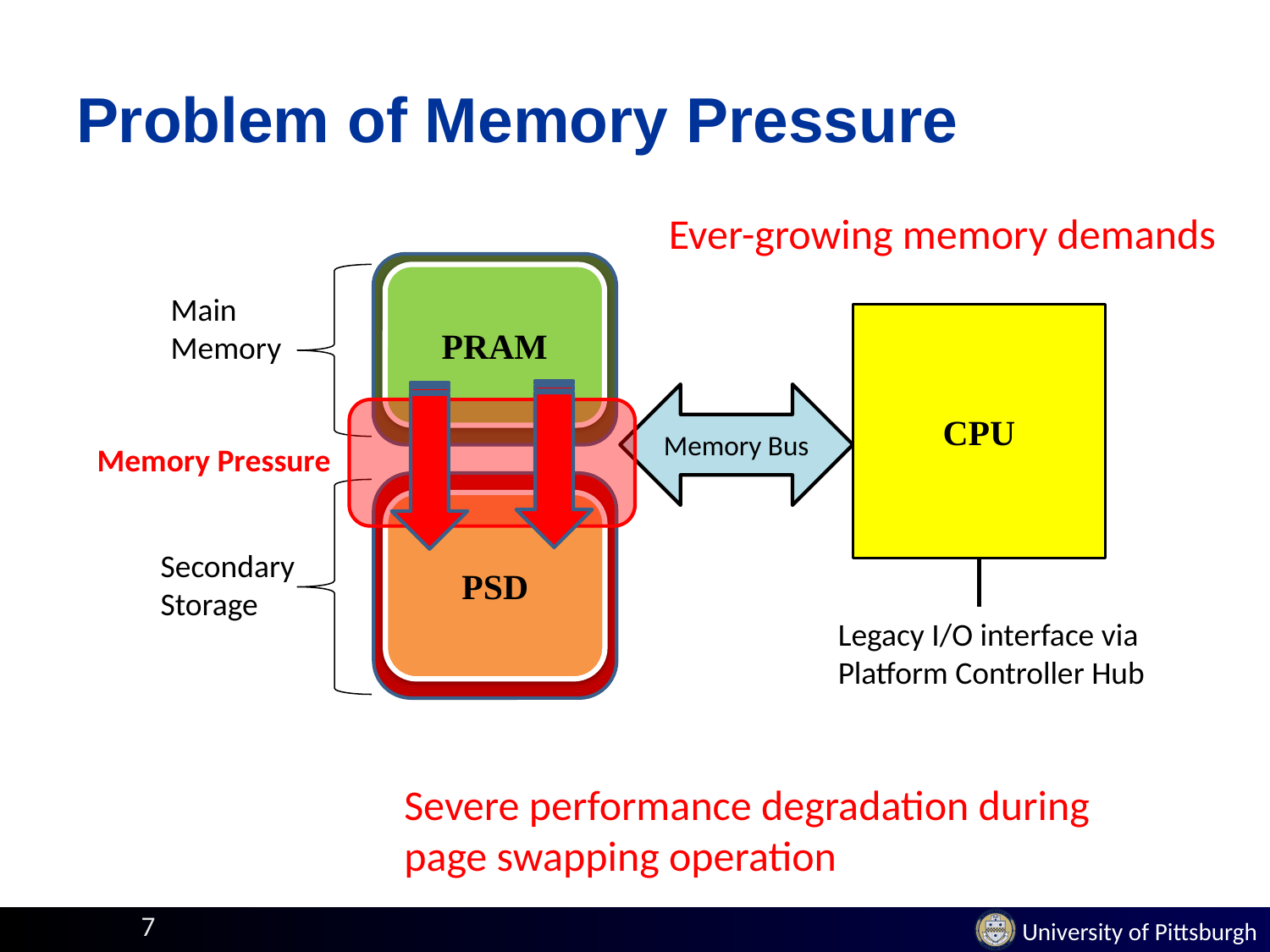

# Problem of Memory Pressure
Ever-growing memory demands

PRAM
Main
Memory
CPU
Memory Bus

Memory Pressure

PSD

Secondary
Storage
Legacy I/O interface via
Platform Controller Hub
Severe performance degradation during page swapping operation
7